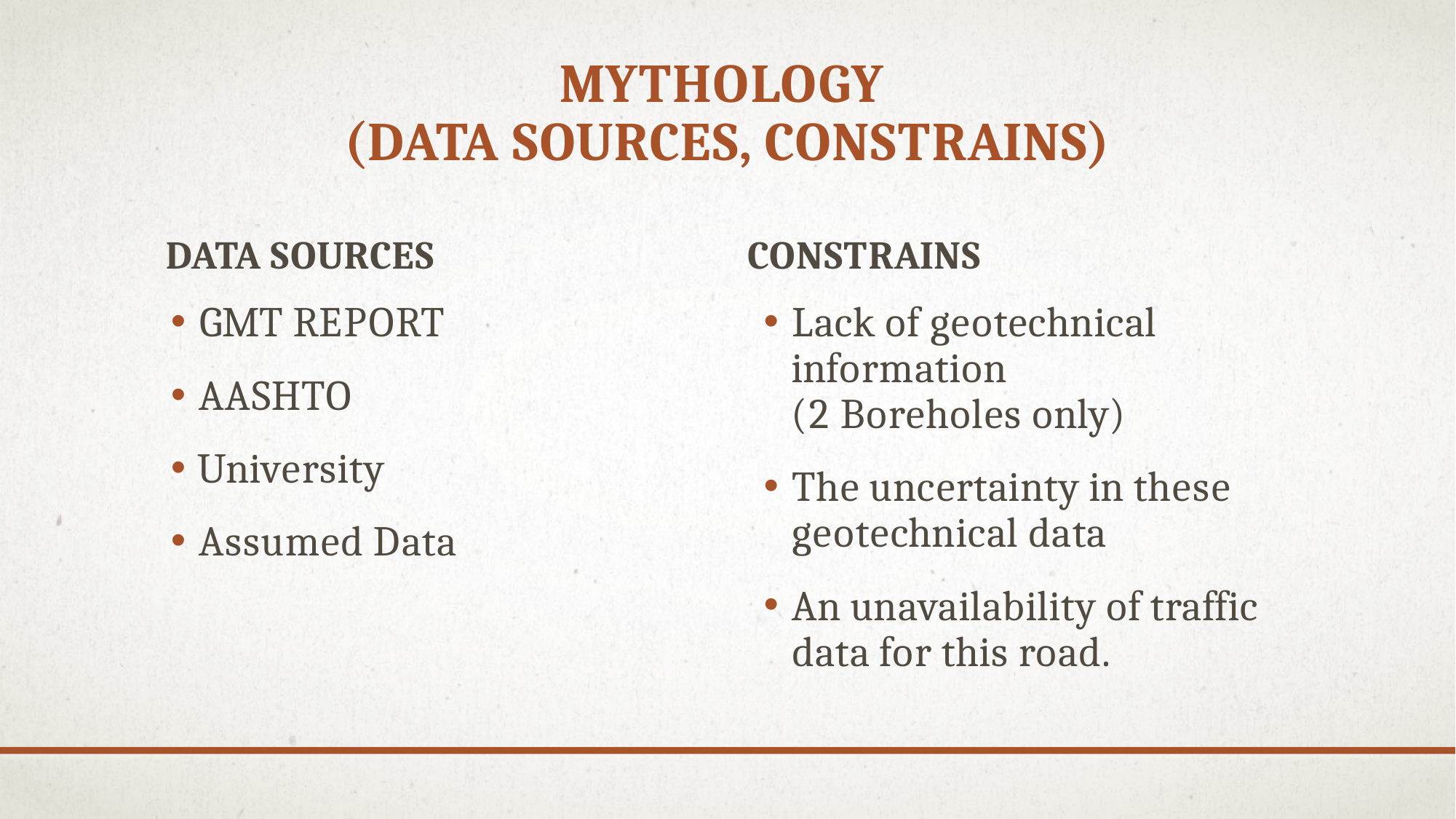

# Mythology (Data SOURCES, Constrains)
DATA SOURCES
constrains
GMT REPORT
AASHTO
University
Assumed Data
Lack of geotechnical information
(2 Boreholes only)
The uncertainty in these geotechnical data
An unavailability of traffic data for this road.